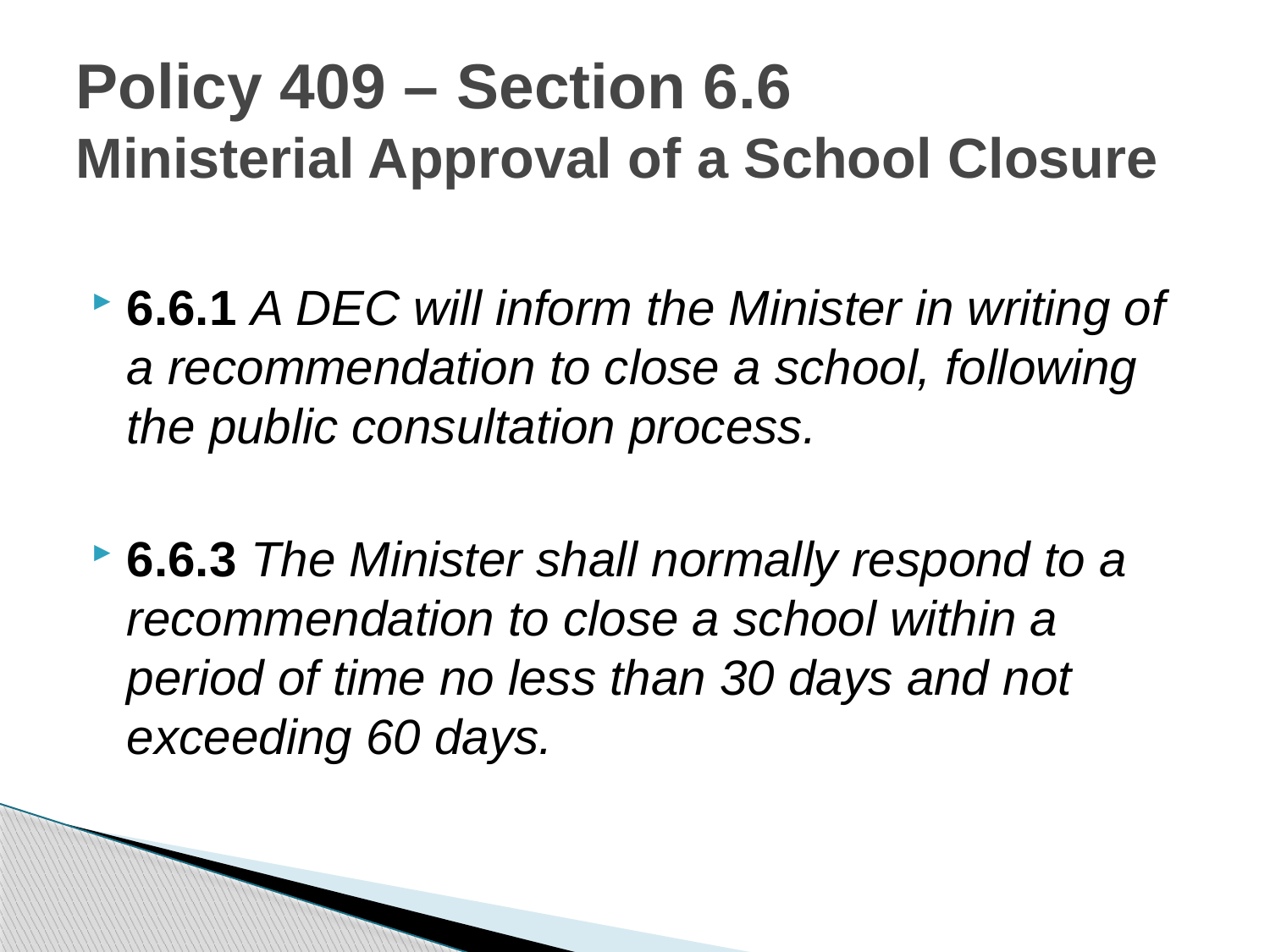

# Policy 409 – Section 6.6 Ministerial Approval of a School Closure

6.6.1 A DEC will inform the Minister in writing of a recommendation to close a school, following the public consultation process.

6.6.3 The Minister shall normally respond to a recommendation to close a school within a period of time no less than 30 days and not exceeding 60 days.